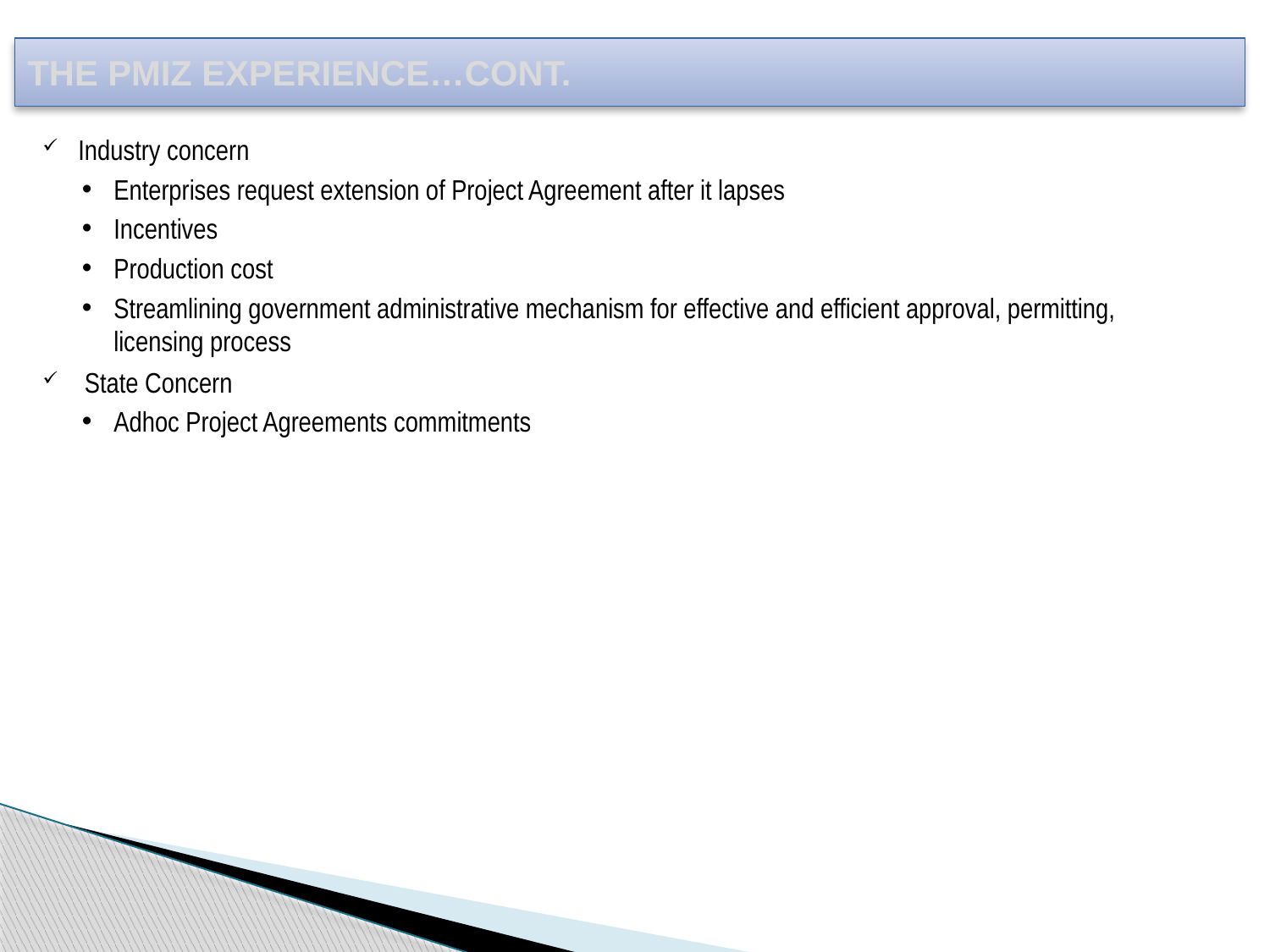

# THE PMIZ EXPERIENCE…CONT.
Industry concern
Enterprises request extension of Project Agreement after it lapses
Incentives
Production cost
Streamlining government administrative mechanism for effective and efficient approval, permitting, licensing process
 State Concern
Adhoc Project Agreements commitments